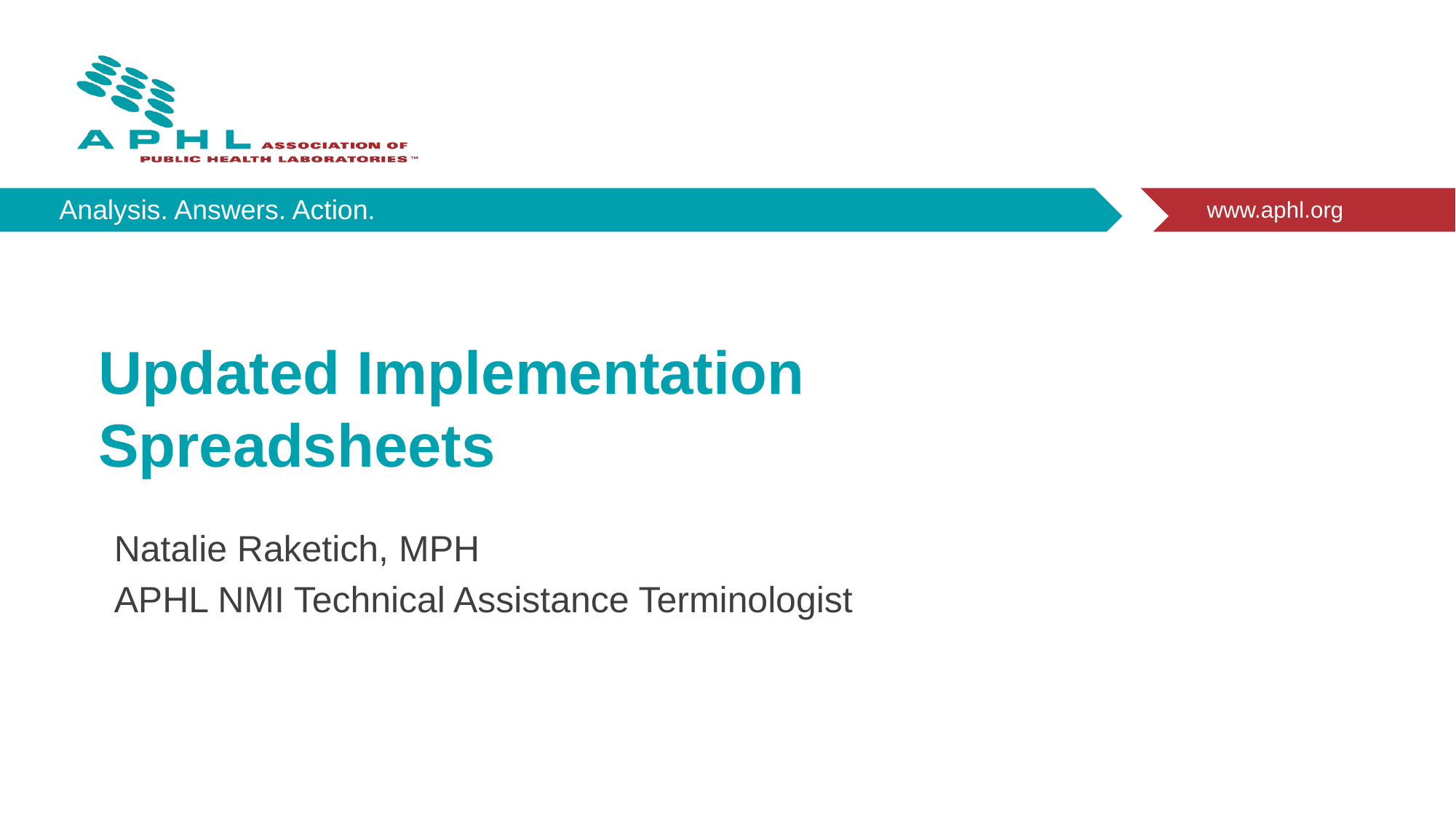

# Updated Implementation Spreadsheets
Natalie Raketich, MPH
APHL NMI Technical Assistance Terminologist